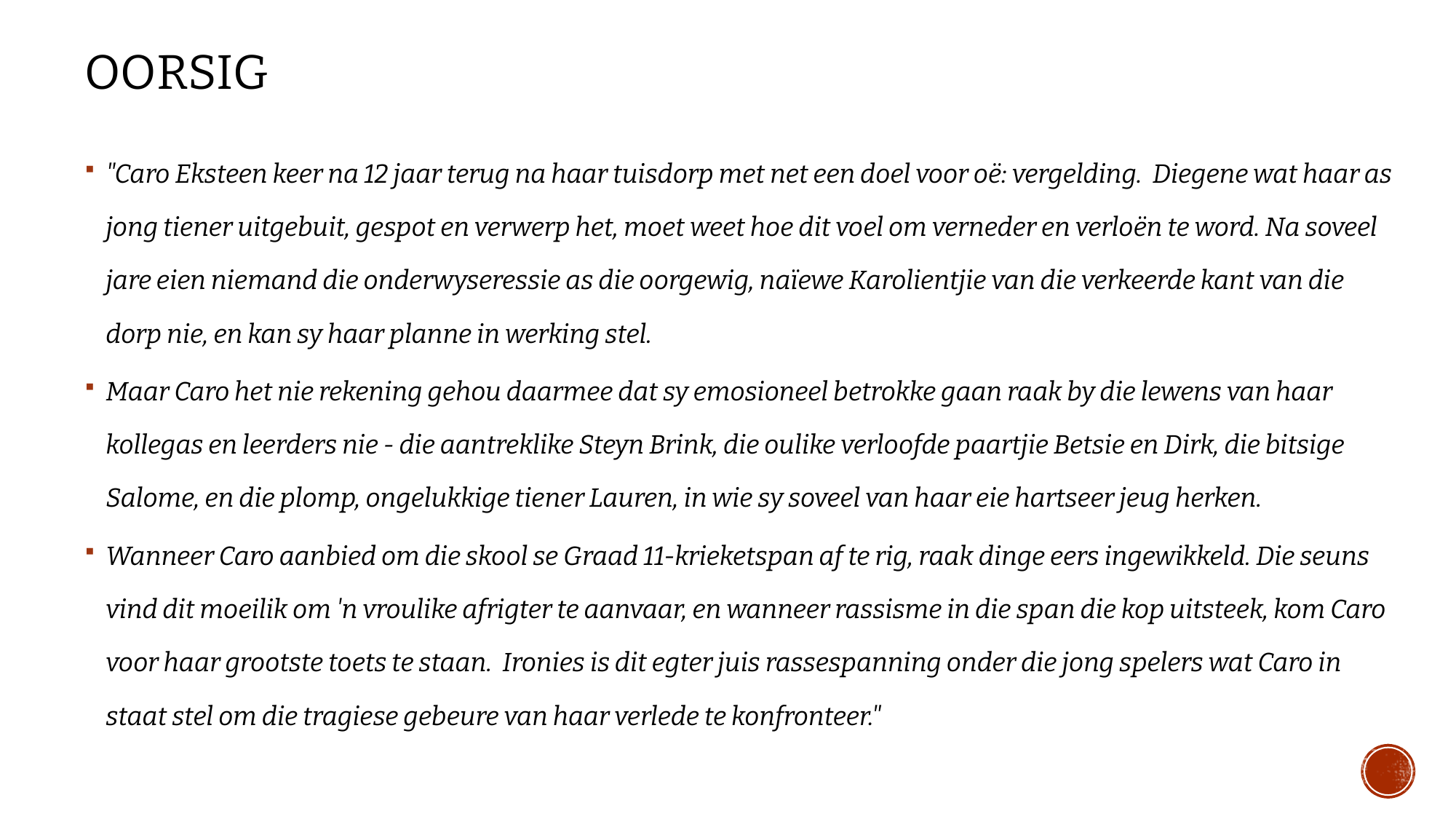

# Oorsig
"Caro Eksteen keer na 12 jaar terug na haar tuisdorp met net een doel voor oë: vergelding.  Diegene wat haar as jong tiener uitgebuit, gespot en verwerp het, moet weet hoe dit voel om verneder en verloën te word. Na soveel jare eien niemand die onderwyseressie as die oorgewig, naïewe Karolientjie van die verkeerde kant van die dorp nie, en kan sy haar planne in werking stel.
Maar Caro het nie rekening gehou daarmee dat sy emosioneel betrokke gaan raak by die lewens van haar kollegas en leerders nie - die aantreklike Steyn Brink, die oulike verloofde paartjie Betsie en Dirk, die bitsige Salome, en die plomp, ongelukkige tiener Lauren, in wie sy soveel van haar eie hartseer jeug herken.
Wanneer Caro aanbied om die skool se Graad 11-krieketspan af te rig, raak dinge eers ingewikkeld. Die seuns vind dit moeilik om 'n vroulike afrigter te aanvaar, en wanneer rassisme in die span die kop uitsteek, kom Caro voor haar grootste toets te staan.  Ironies is dit egter juis rassespanning onder die jong spelers wat Caro in staat stel om die tragiese gebeure van haar verlede te konfronteer."